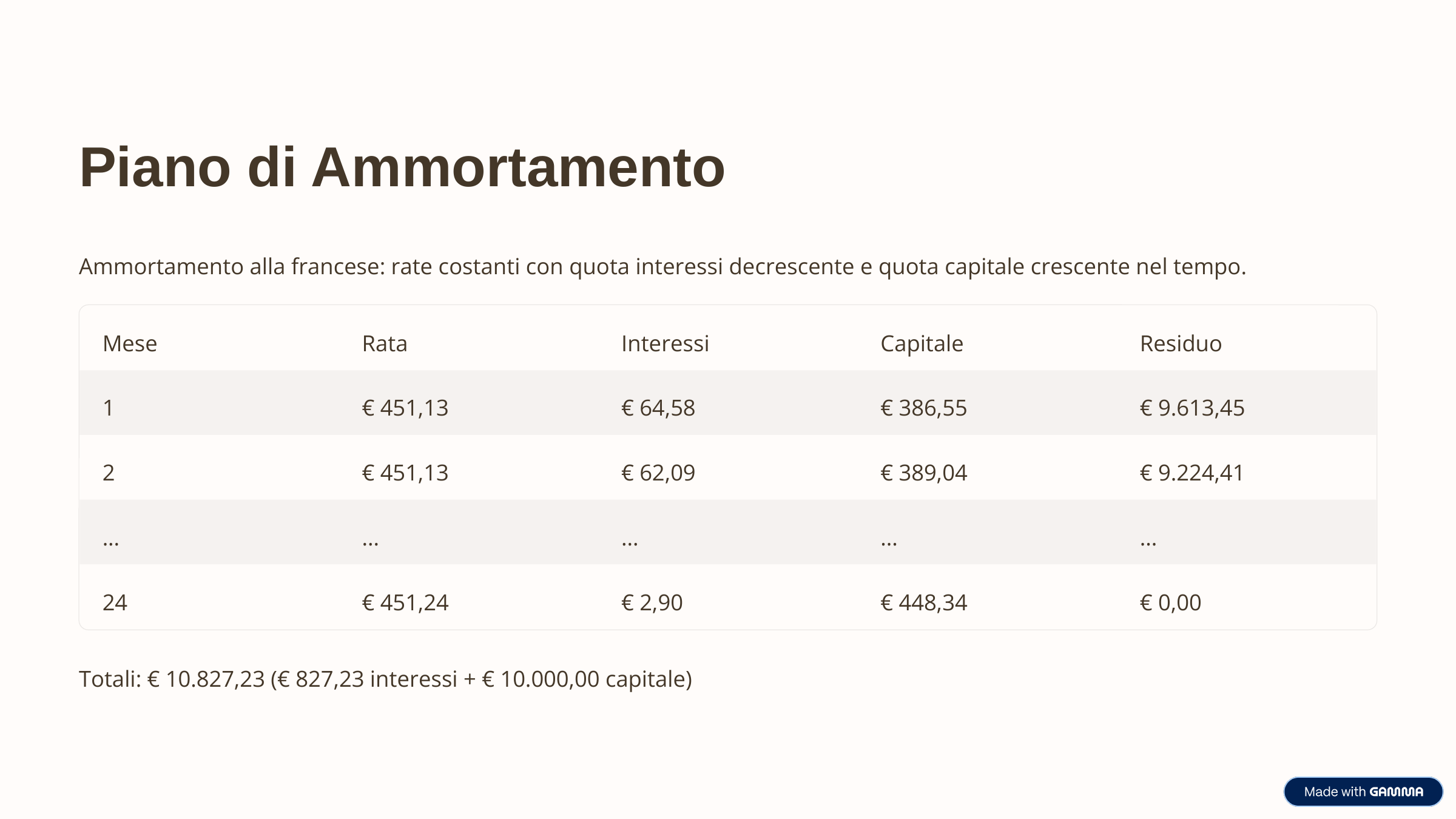

Piano di Ammortamento
Ammortamento alla francese: rate costanti con quota interessi decrescente e quota capitale crescente nel tempo.

Mese
Rata
Interessi
Capitale
Residuo

1
€ 451,13
€ 64,58
€ 386,55
€ 9.613,45

2
€ 451,13
€ 62,09
€ 389,04
€ 9.224,41

...
...
...
...
...

24
€ 451,24
€ 2,90
€ 448,34
€ 0,00
Totali: € 10.827,23 (€ 827,23 interessi + € 10.000,00 capitale)